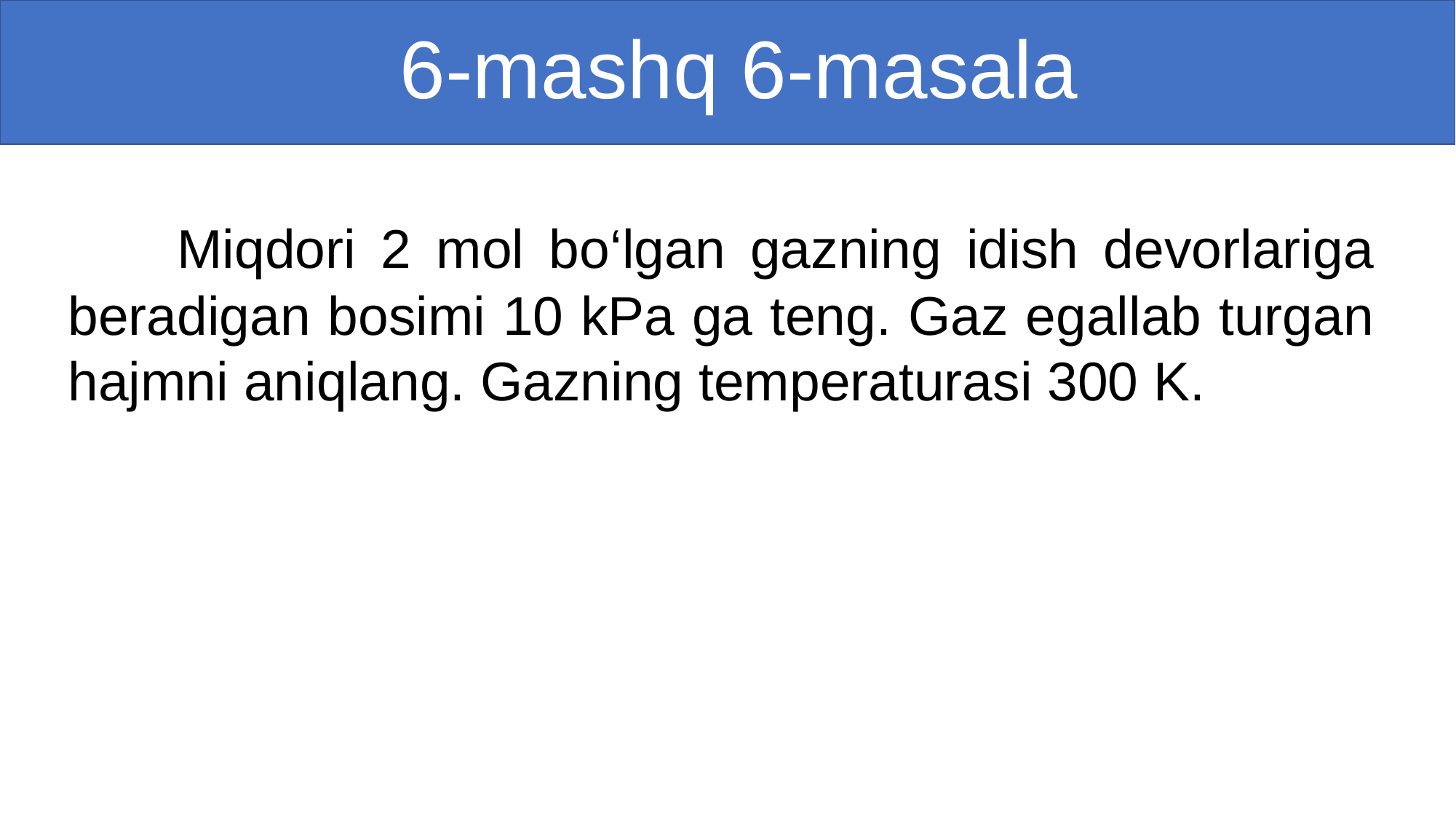

# 6-mashq 6-masala
	Miqdori 2 mol bo‘lgan gazning idish devorlariga beradigan bosimi 10 kPa ga teng. Gaz egallab turgan hajmni aniqlang. Gazning temperaturasi 300 K.